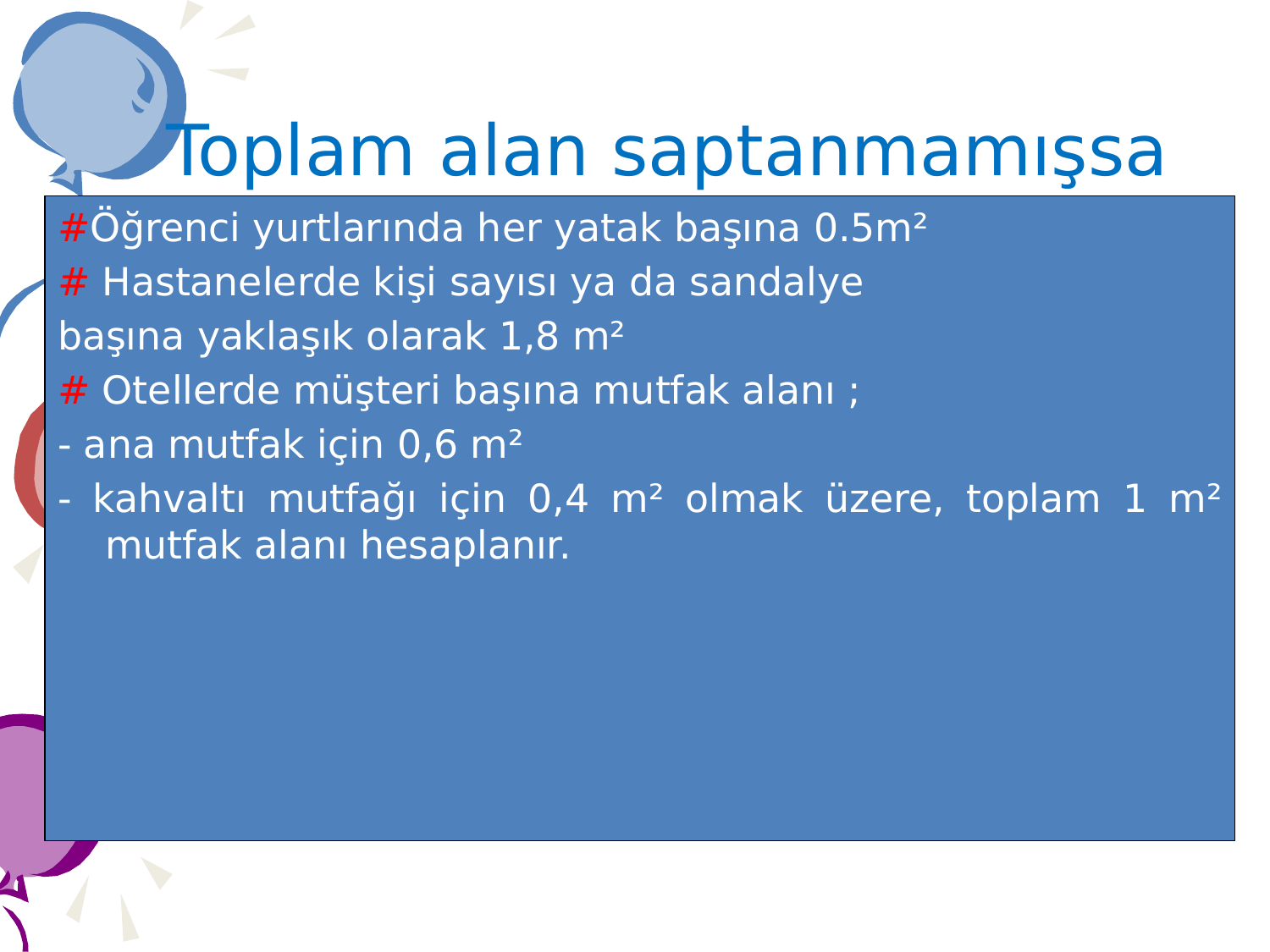

# Toplam alan saptanmamışsa
#Öğrenci yurtlarında her yatak başına 0.5m²
# Hastanelerde kişi sayısı ya da sandalye
başına yaklaşık olarak 1,8 m²
# Otellerde müşteri başına mutfak alanı ;
- ana mutfak için 0,6 m²
- kahvaltı mutfağı için 0,4 m² olmak üzere, toplam 1 m² mutfak alanı hesaplanır.